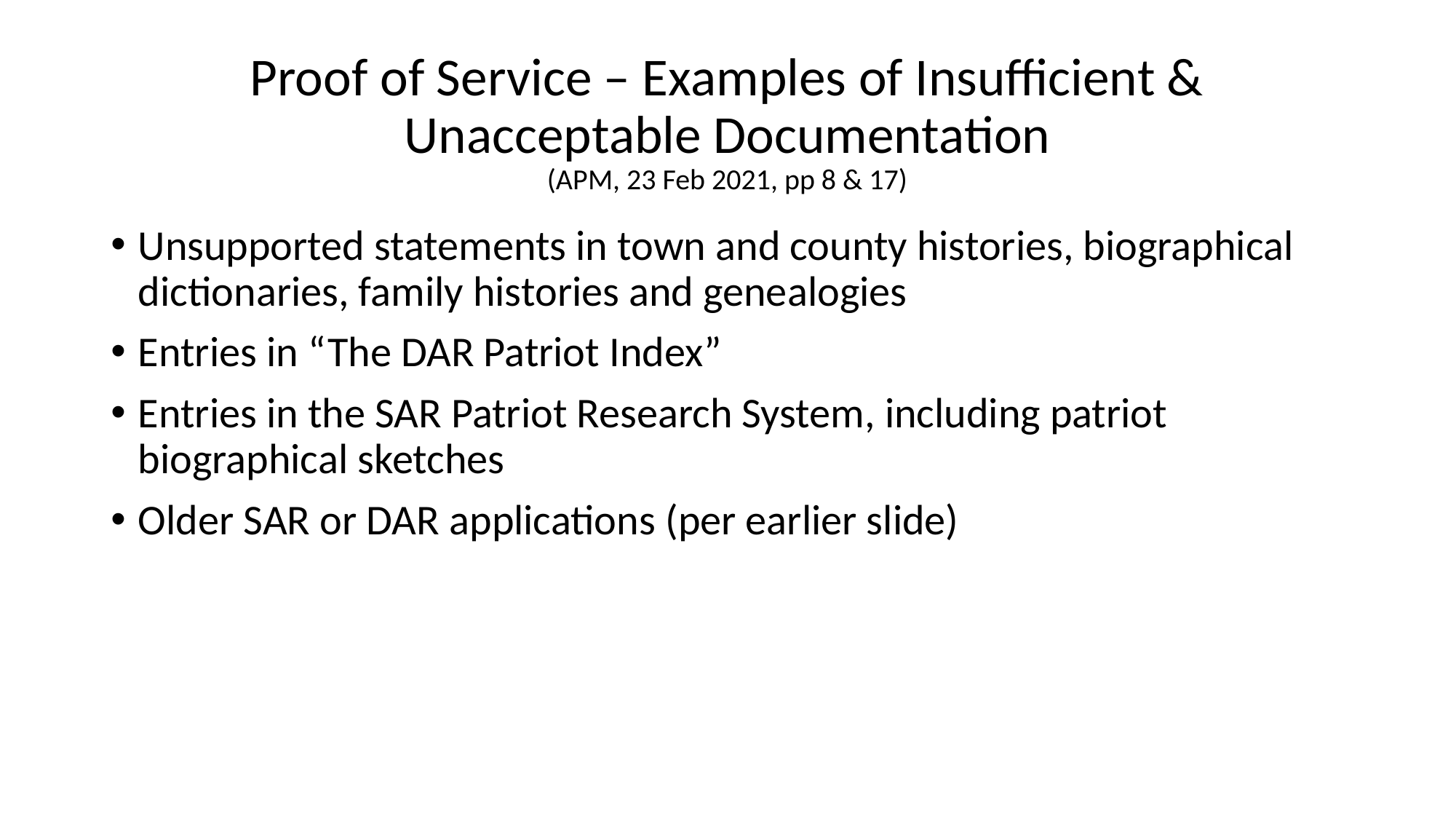

# Proof of Service – Examples of Insufficient & Unacceptable Documentation (APM, 23 Feb 2021, pp 8 & 17)
Unsupported statements in town and county histories, biographical dictionaries, family histories and genealogies
Entries in “The DAR Patriot Index”
Entries in the SAR Patriot Research System, including patriot biographical sketches
Older SAR or DAR applications (per earlier slide)